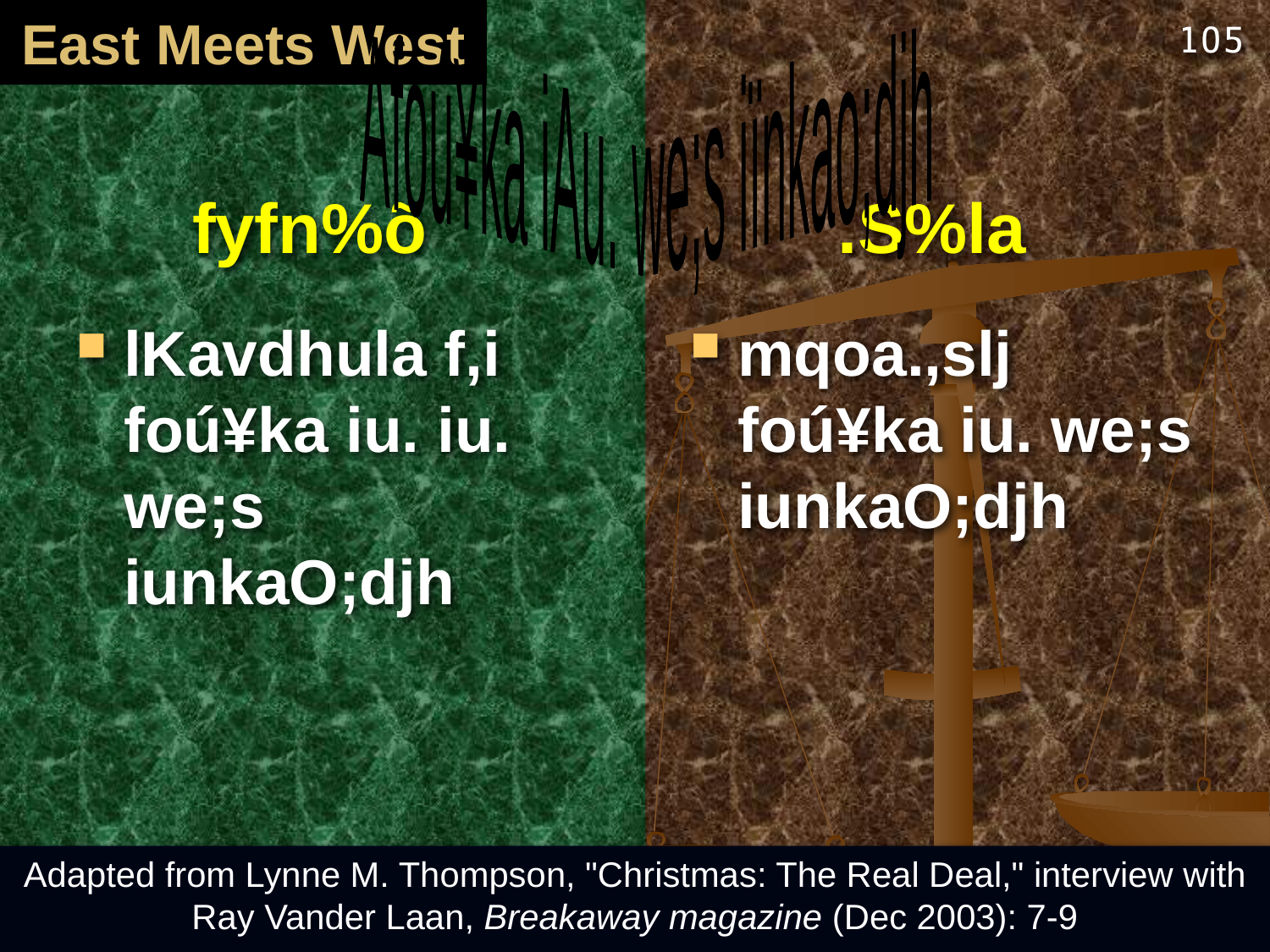

# East Meets West
105
Afoú¥ka iAu. we;s iïnkao;djh
fyfn%õ

.S%la

lKavdhula f,i foú¥ka iu. iu. we;s iunkaO;djh
mqoa.,slj foú¥ka iu. we;s iunkaO;djh
Adapted from Lynne M. Thompson, "Christmas: The Real Deal," interview with Ray Vander Laan, Breakaway magazine (Dec 2003): 7-9